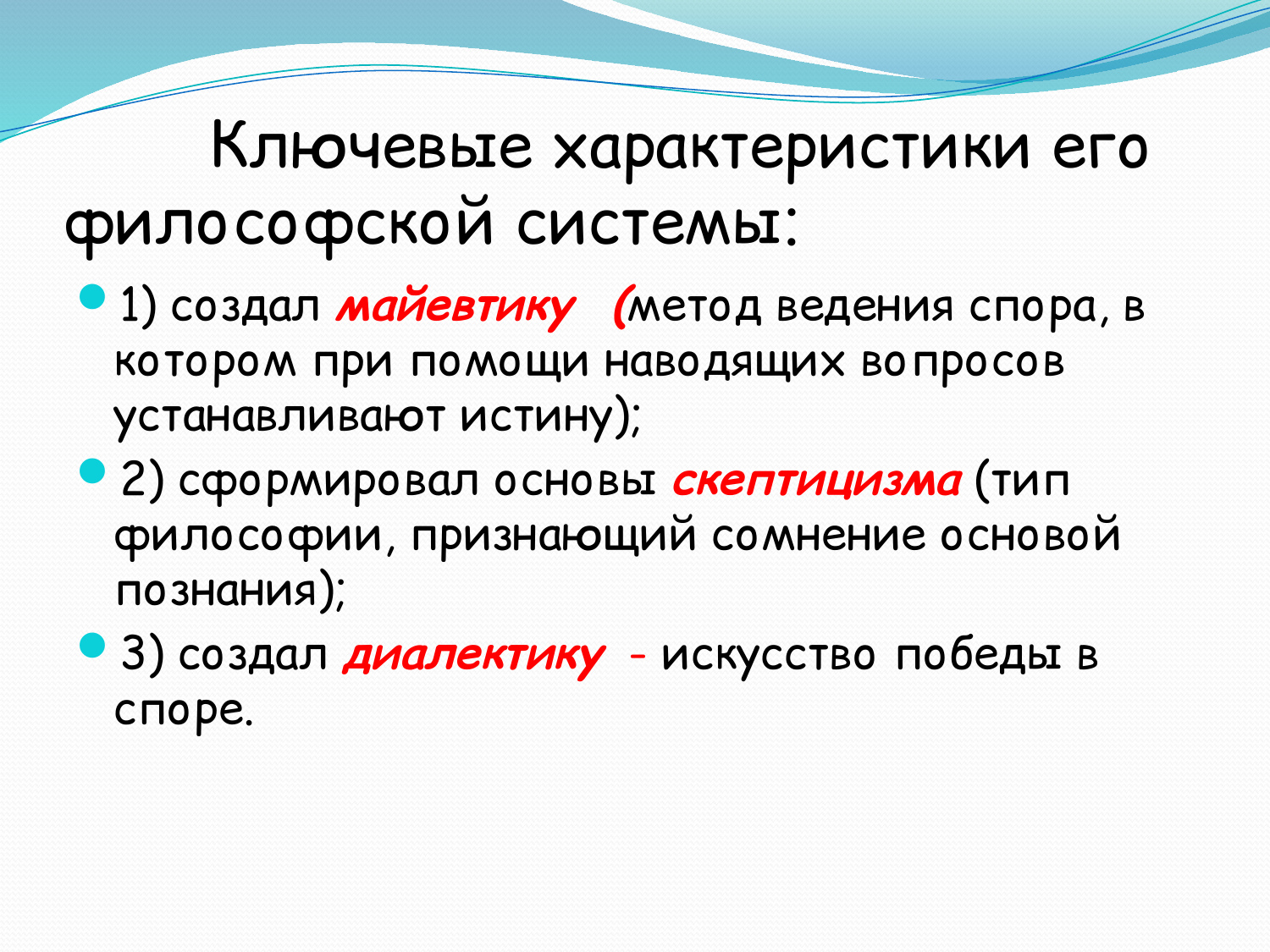

# Ключевые характеристики его философской системы:
1) создал майевтику  (метод ведения спора, в котором при помощи наводящих вопросов устанавливают истину);
2) сформировал основы скептицизма (тип философии, признающий сомнение основой познания);
3) создал диалектику  - искусство победы в споре.